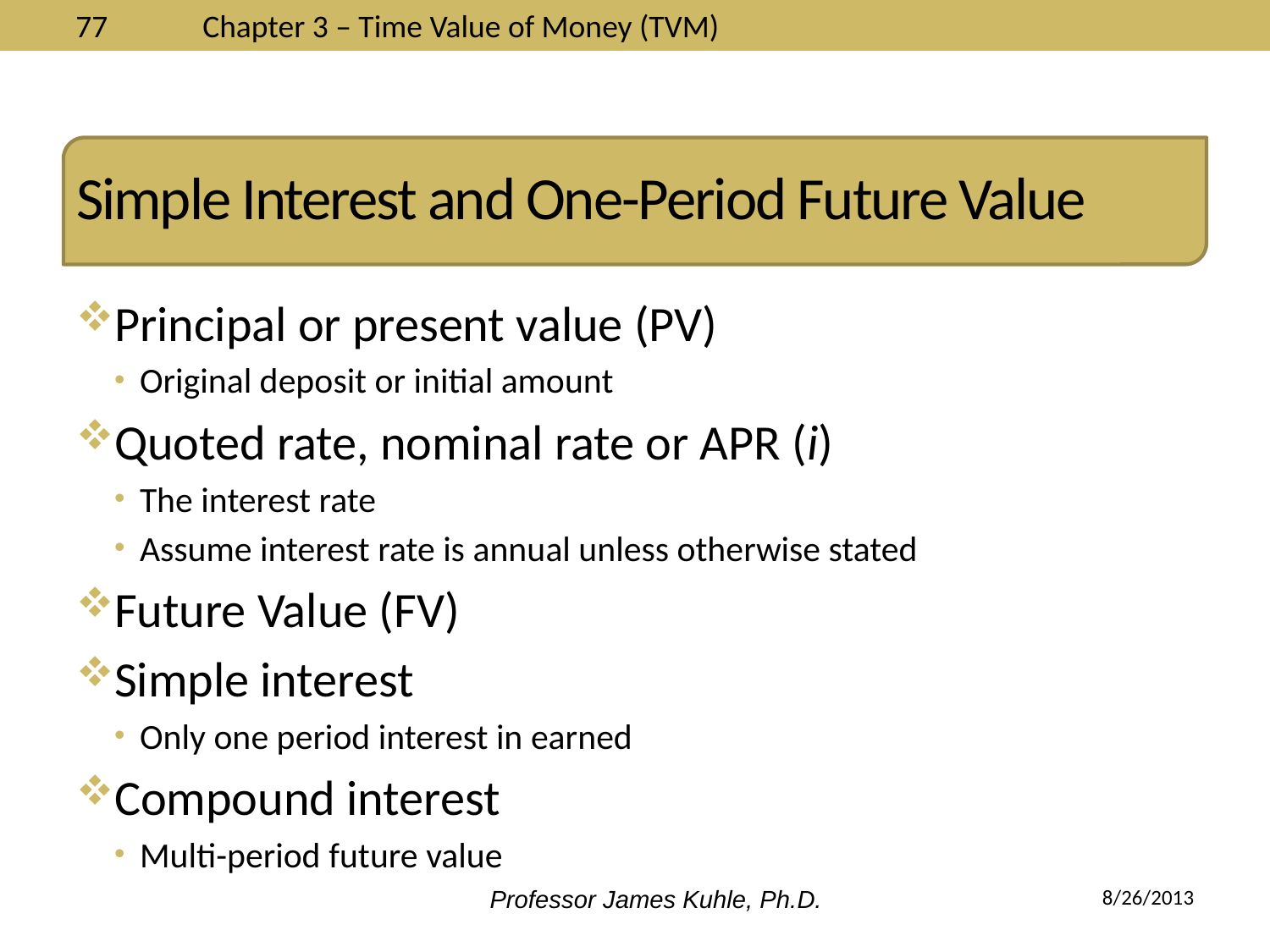

# Simple Interest and One-Period Future Value
Principal or present value (PV)
Original deposit or initial amount
Quoted rate, nominal rate or APR (i)
The interest rate
Assume interest rate is annual unless otherwise stated
Future Value (FV)
Simple interest
Only one period interest in earned
Compound interest
Multi-period future value

Professor James Kuhle, Ph.D.
8/26/2013